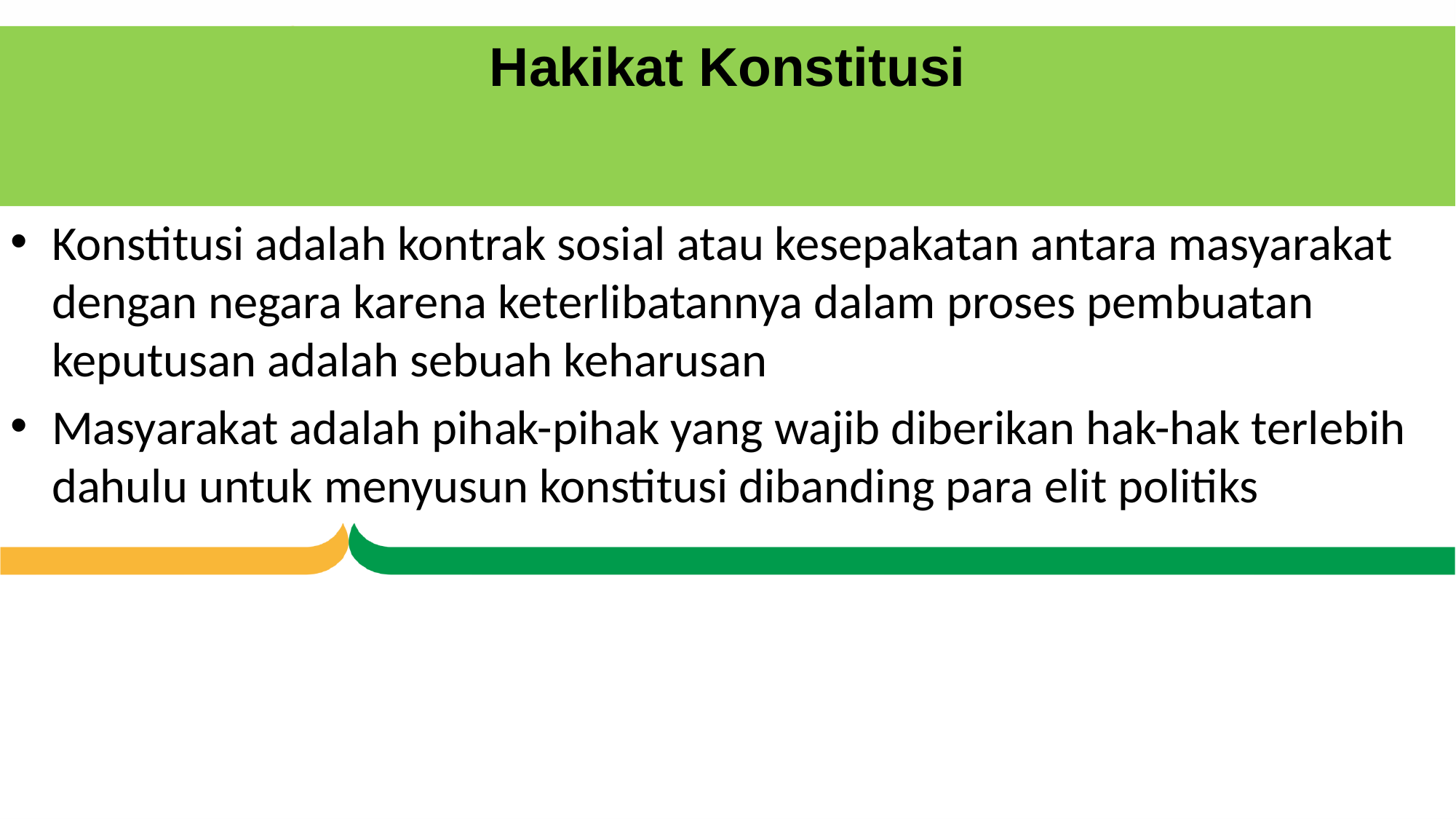

# Hakikat Konstitusi
Konstitusi adalah kontrak sosial atau kesepakatan antara masyarakat dengan negara karena keterlibatannya dalam proses pembuatan keputusan adalah sebuah keharusan
Masyarakat adalah pihak-pihak yang wajib diberikan hak-hak terlebih dahulu untuk menyusun konstitusi dibanding para elit politiks